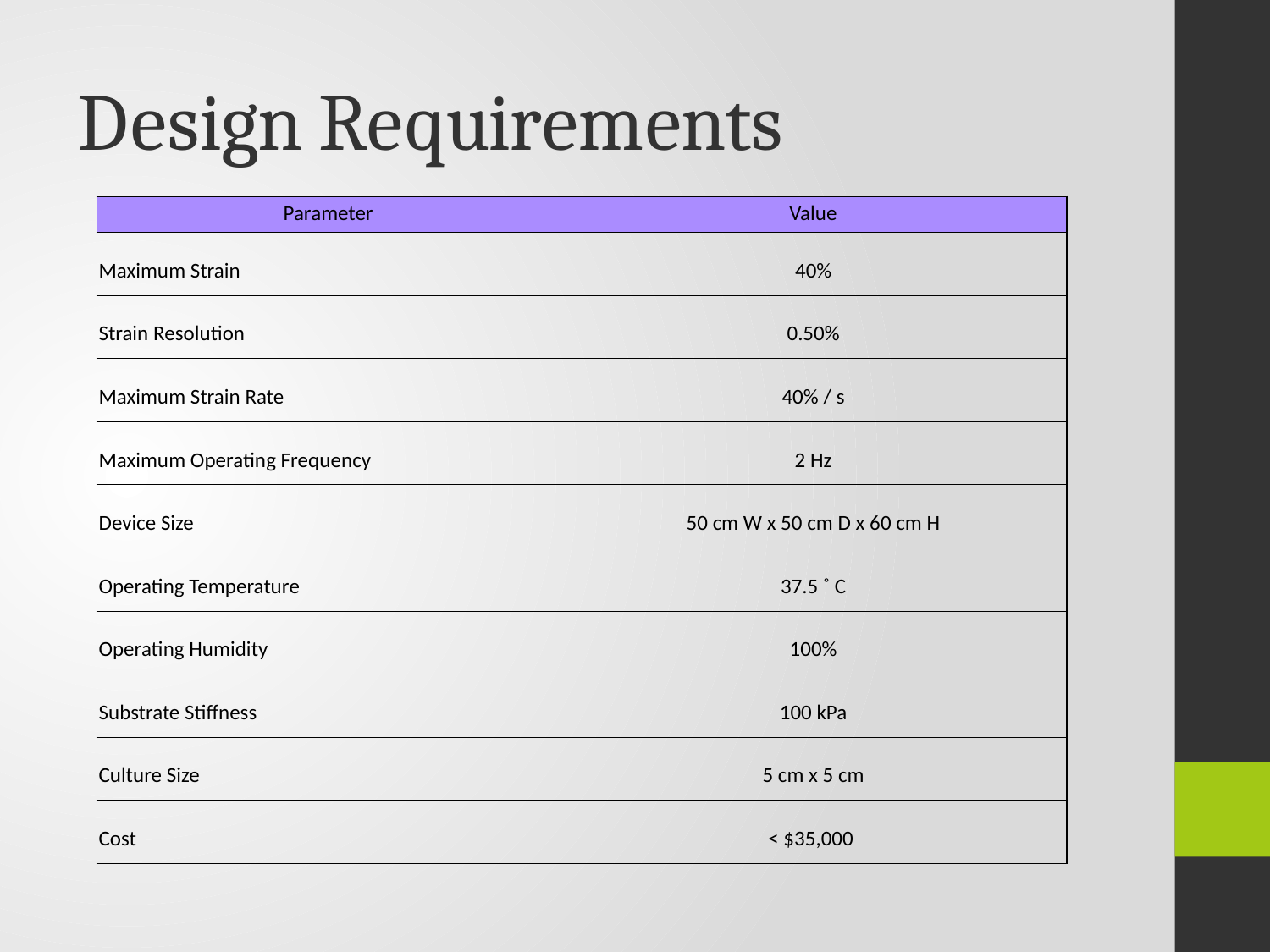

# Design Requirements
| Parameter | Value |
| --- | --- |
| Maximum Strain | 40% |
| Strain Resolution | 0.50% |
| Maximum Strain Rate | 40% / s |
| Maximum Operating Frequency | 2 Hz |
| Device Size | 50 cm W x 50 cm D x 60 cm H |
| Operating Temperature | 37.5 ˚ C |
| Operating Humidity | 100% |
| Substrate Stiffness | 100 kPa |
| Culture Size | 5 cm x 5 cm |
| Cost | < $35,000 |